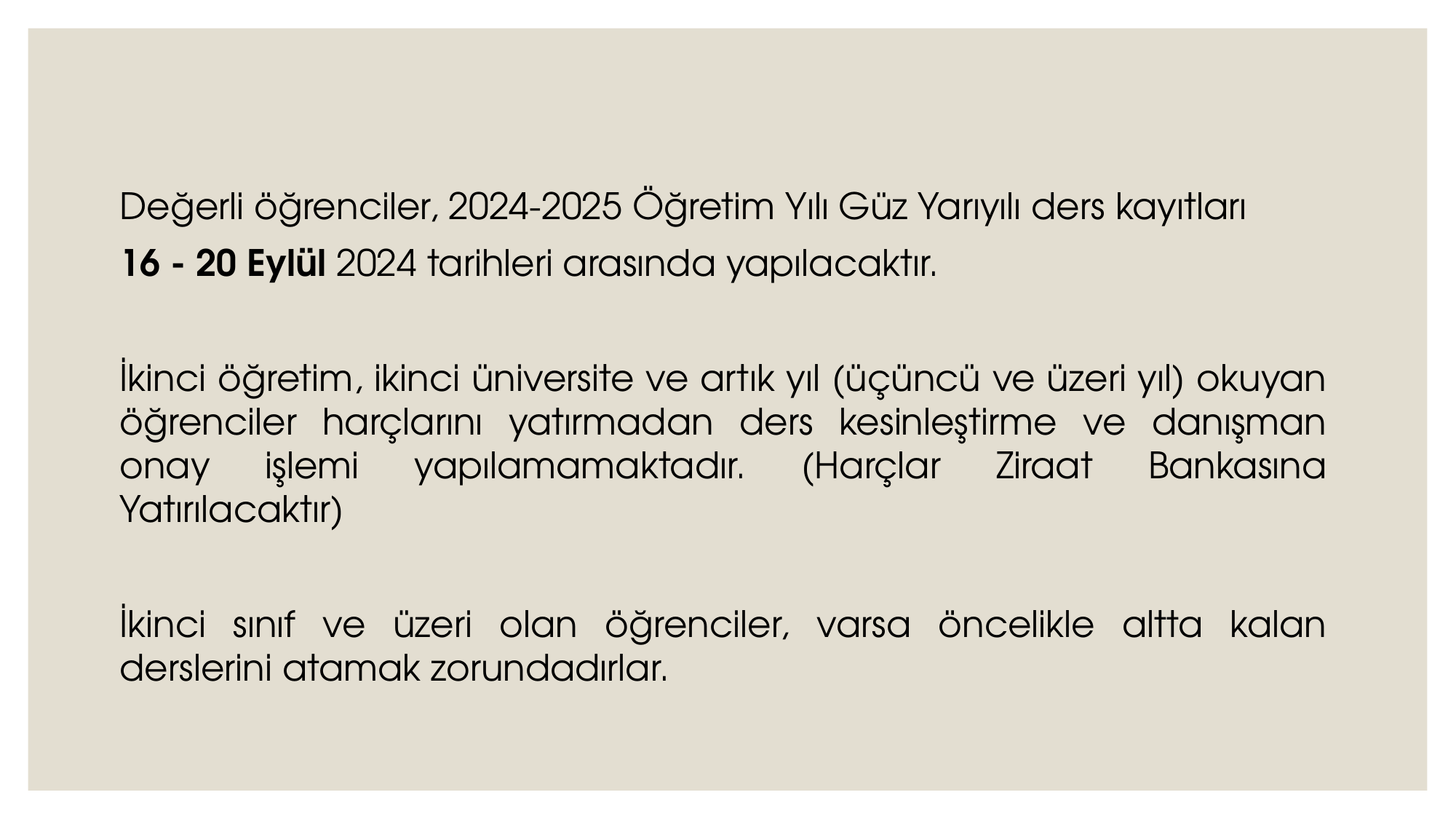

Değerli öğrenciler, 2024-2025 Öğretim Yılı Güz Yarıyılı ders kayıtları
16 - 20 Eylül 2024 tarihleri arasında yapılacaktır.

İkinci öğretim, ikinci üniversite ve artık yıl (üçüncü ve üzeri yıl) okuyan öğrenciler harçlarını yatırmadan ders kesinleştirme ve danışman onay işlemi yapılamamaktadır. (Harçlar Ziraat Bankasına Yatırılacaktır)

İkinci sınıf ve üzeri olan öğrenciler, varsa öncelikle altta kalan derslerini atamak zorundadırlar.